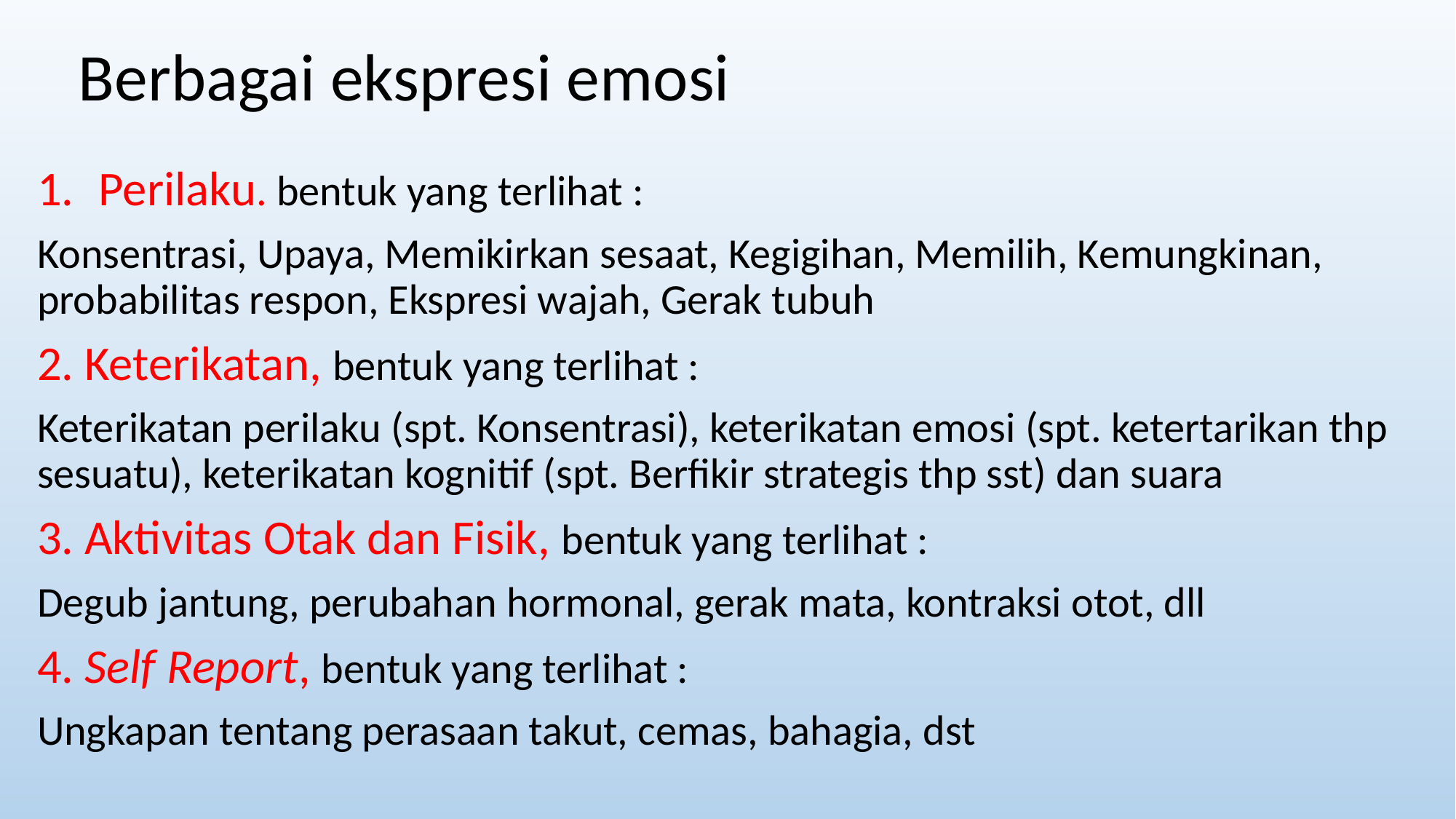

# Berbagai ekspresi emosi
Perilaku. bentuk yang terlihat :
Konsentrasi, Upaya, Memikirkan sesaat, Kegigihan, Memilih, Kemungkinan, probabilitas respon, Ekspresi wajah, Gerak tubuh
2. Keterikatan, bentuk yang terlihat :
Keterikatan perilaku (spt. Konsentrasi), keterikatan emosi (spt. ketertarikan thp sesuatu), keterikatan kognitif (spt. Berfikir strategis thp sst) dan suara
3. Aktivitas Otak dan Fisik, bentuk yang terlihat :
Degub jantung, perubahan hormonal, gerak mata, kontraksi otot, dll
4. Self Report, bentuk yang terlihat :
Ungkapan tentang perasaan takut, cemas, bahagia, dst